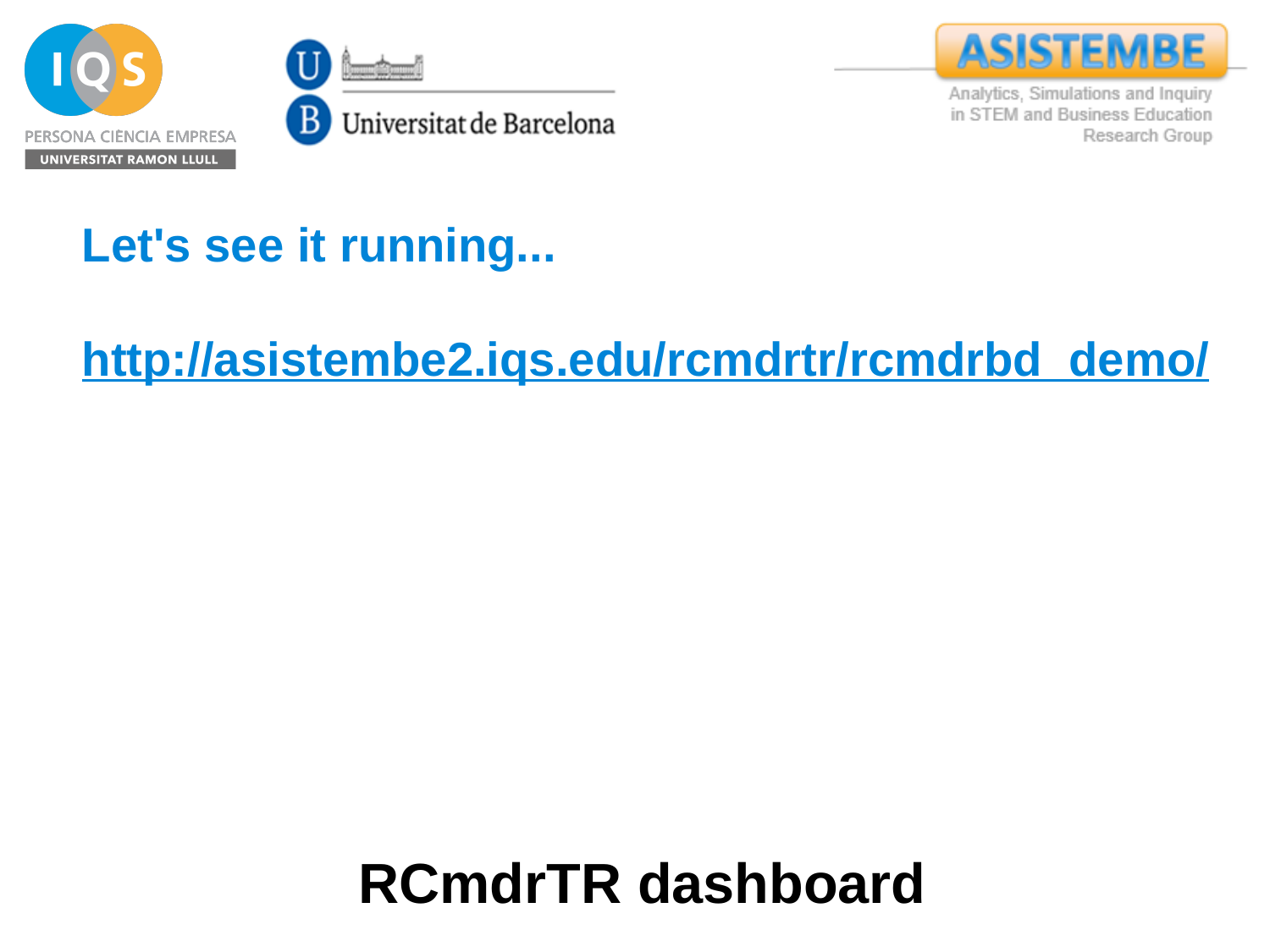

Let's see it running...

http://asistembe2.iqs.edu/rcmdrtr/rcmdrbd_demo/
# RCmdrTR dashboard